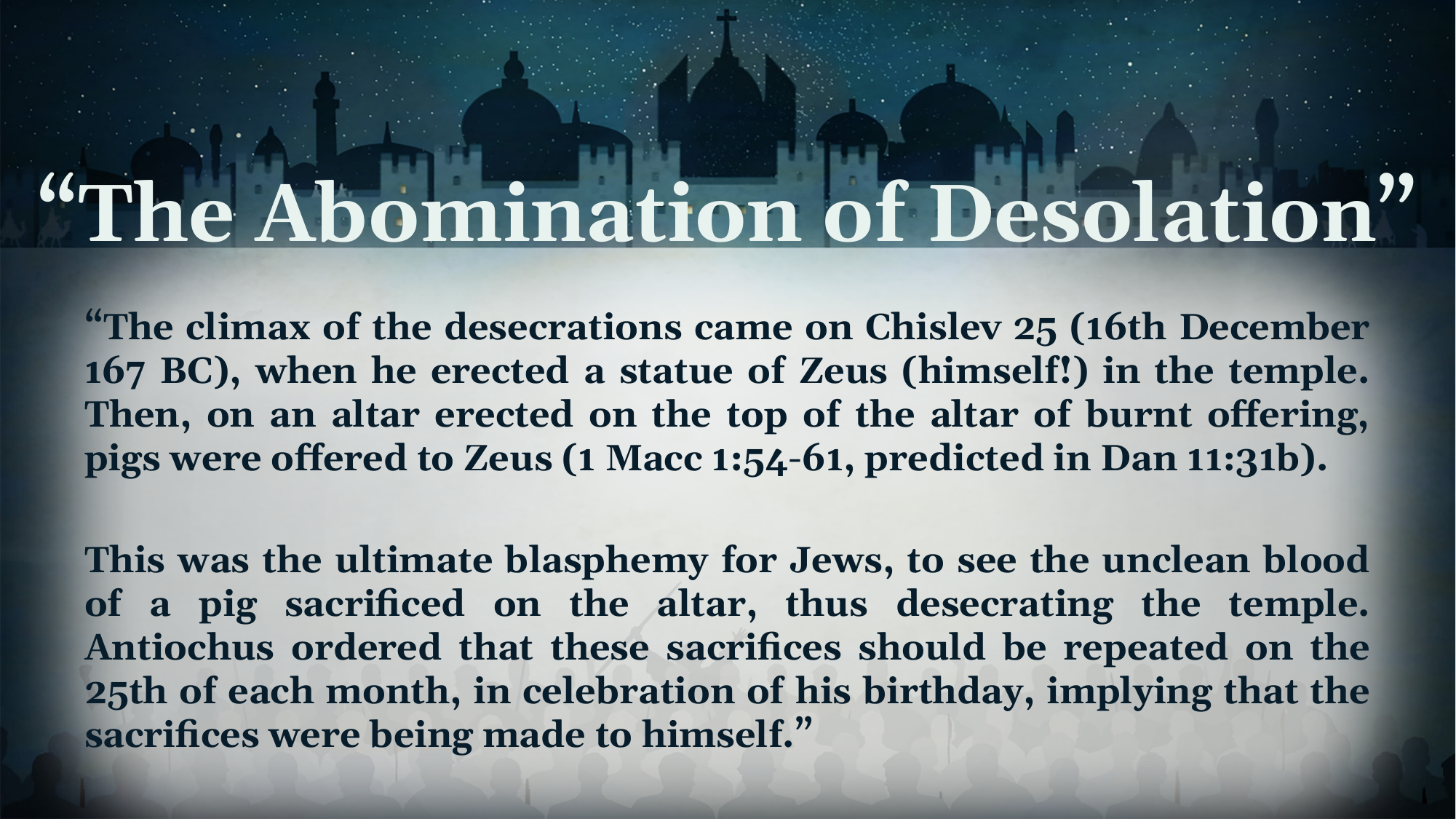

“The Abomination of Desolation”

“The climax of the desecrations came on Chislev 25 (16th December 167 BC), when he erected a statue of Zeus (himself!) in the temple. Then, on an altar erected on the top of the altar of burnt offering, pigs were offered to Zeus (1 Macc 1:54-61, predicted in Dan 11:31b).

This was the ultimate blasphemy for Jews, to see the unclean blood of a pig sacrificed on the altar, thus desecrating the temple. Antiochus ordered that these sacrifices should be repeated on the 25th of each month, in celebration of his birthday, implying that the sacrifices were being made to himself.”